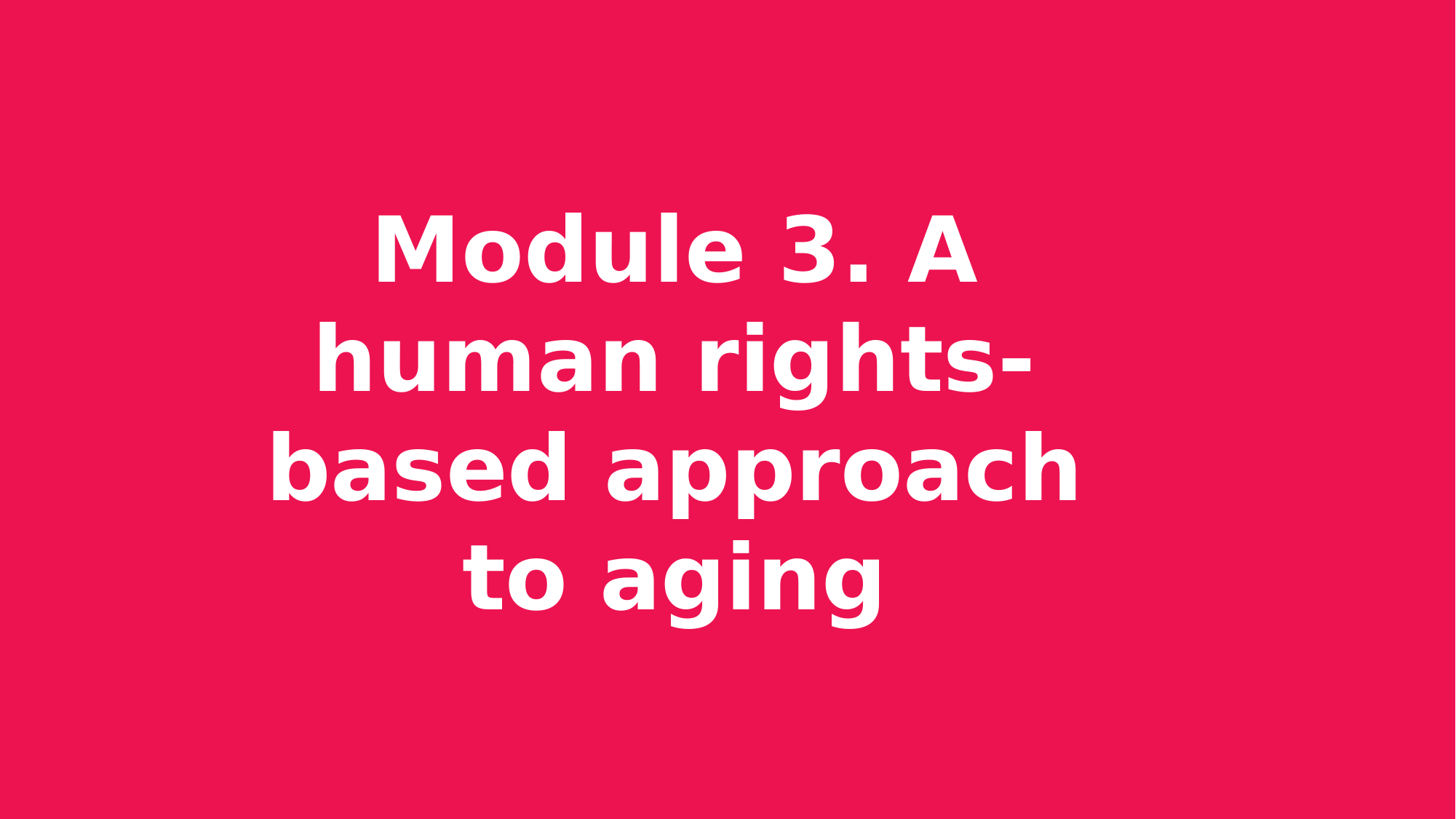

# Module 3. A human rights-based approach to aging